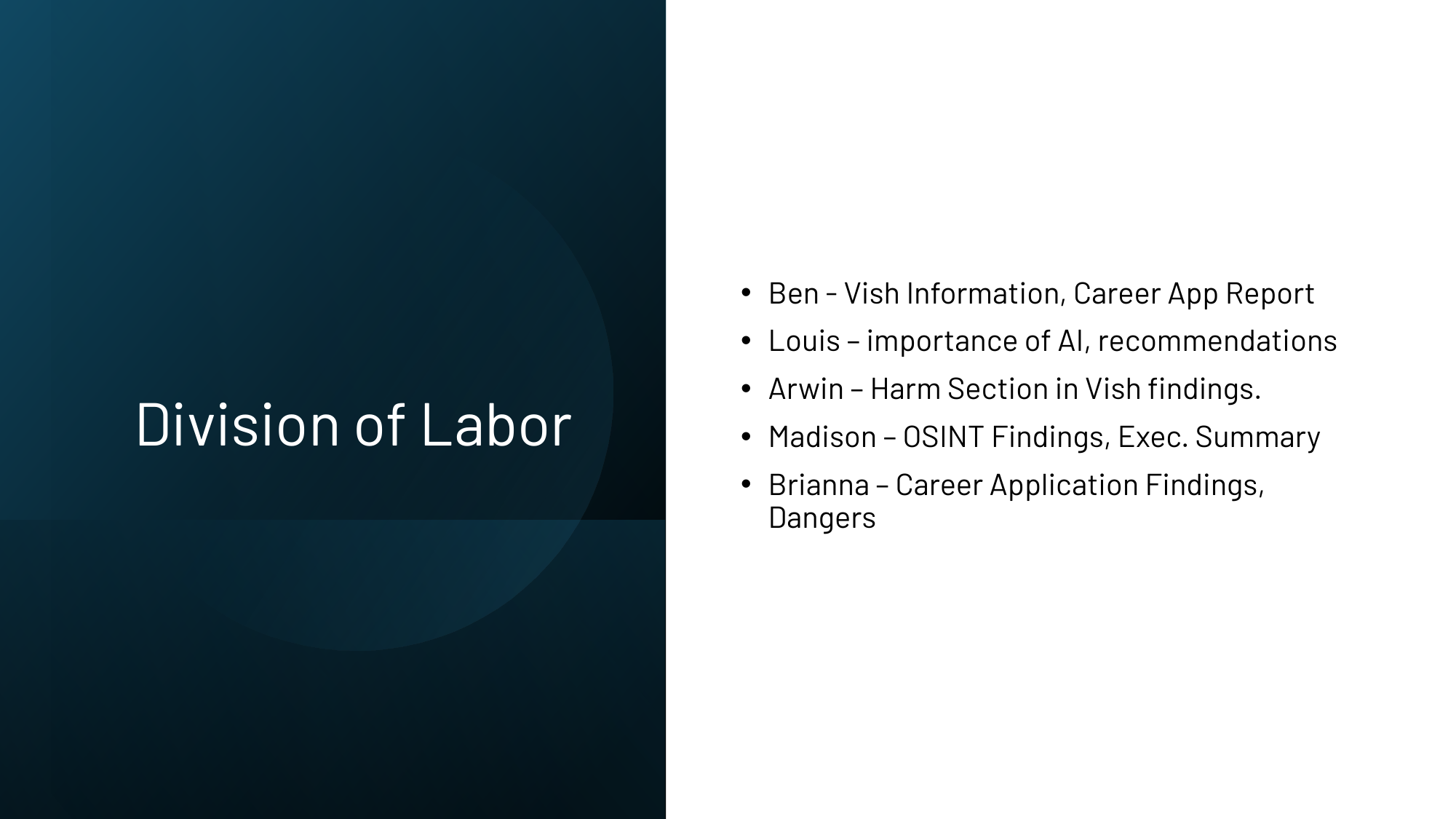

# Division of Labor
Ben - Vish Information, Career App Report
Louis – importance of AI, recommendations
Arwin – Harm Section in Vish findings.
Madison – OSINT Findings, Exec. Summary
Brianna – Career Application Findings, Dangers